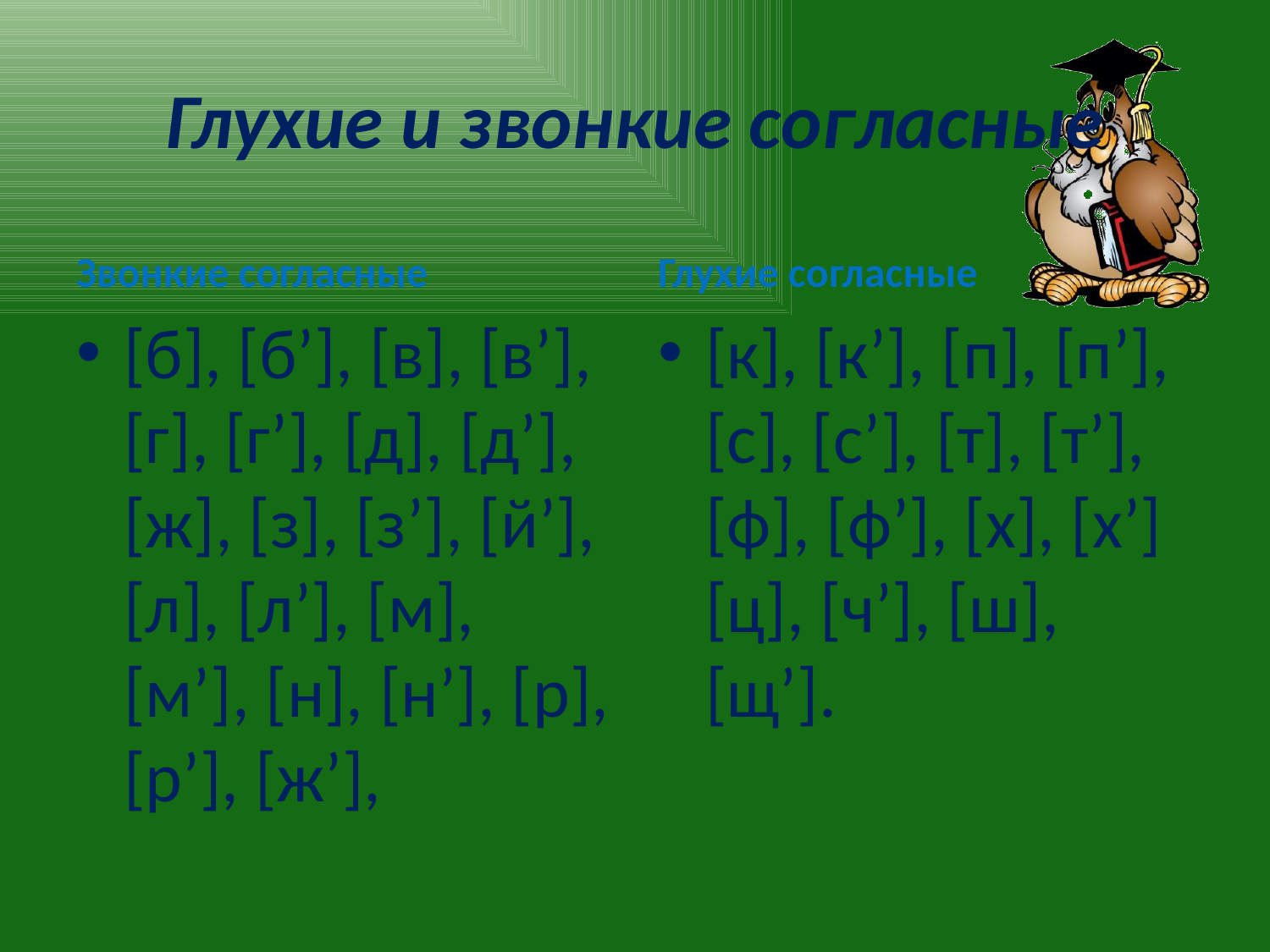

# Глухие и звонкие согласные
Звонкие согласные
Глухие согласные
[б], [б’], [в], [в’], [г], [г’], [д], [д’], [ж], [з], [з’], [й’], [л], [л’], [м], [м’], [н], [н’], [р], [р’], [ж’],
[к], [к’], [п], [п’], [с], [с’], [т], [т’], [ф], [ф’], [х], [х’] [ц], [ч’], [ш], [щ’].